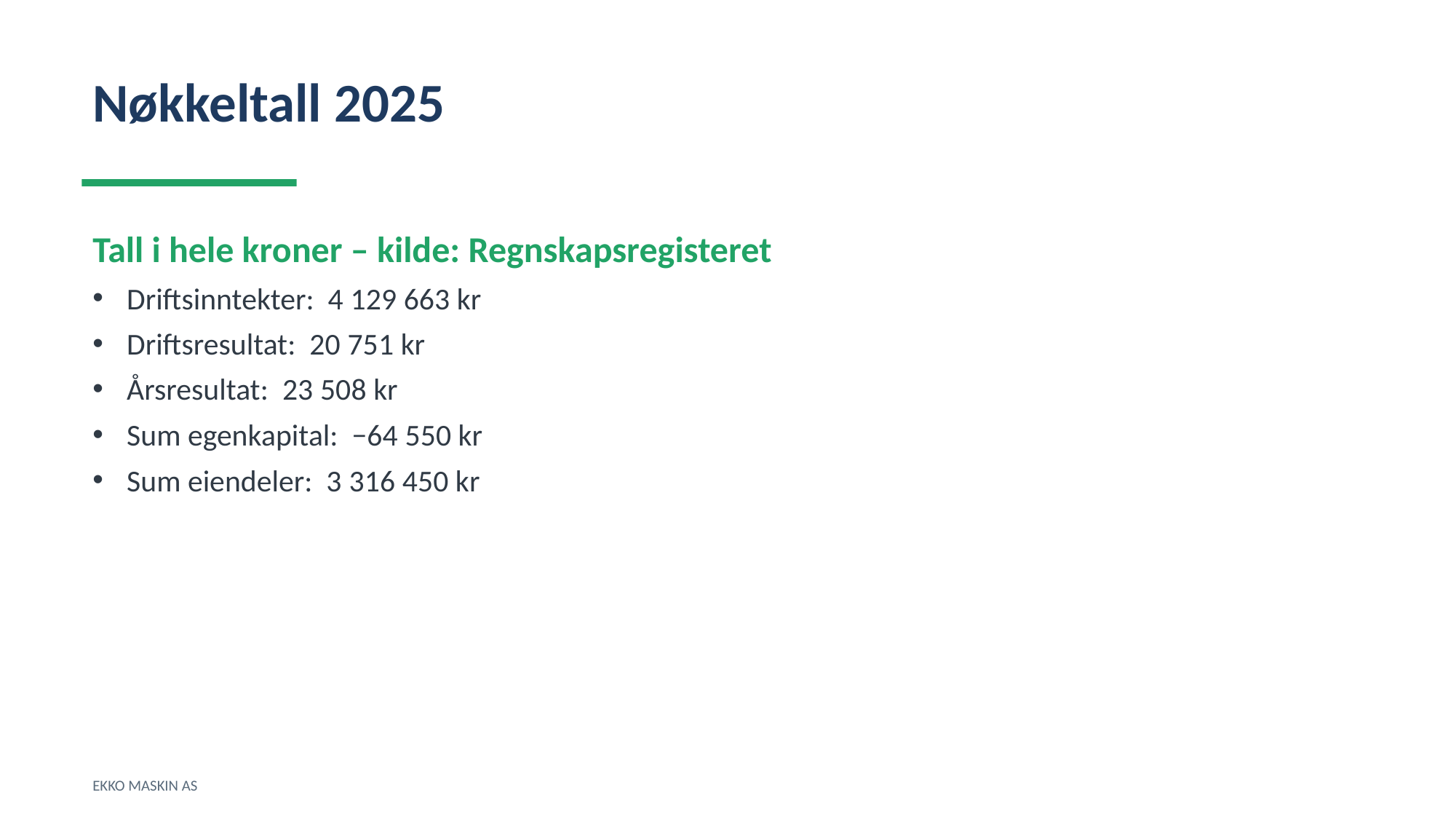

Nøkkeltall 2025

Tall i hele kroner – kilde: Regnskapsregisteret
Driftsinntekter:  4 129 663 kr
Driftsresultat:  20 751 kr
Årsresultat:  23 508 kr
Sum egenkapital:  −64 550 kr
Sum eiendeler:  3 316 450 kr
EKKO MASKIN AS